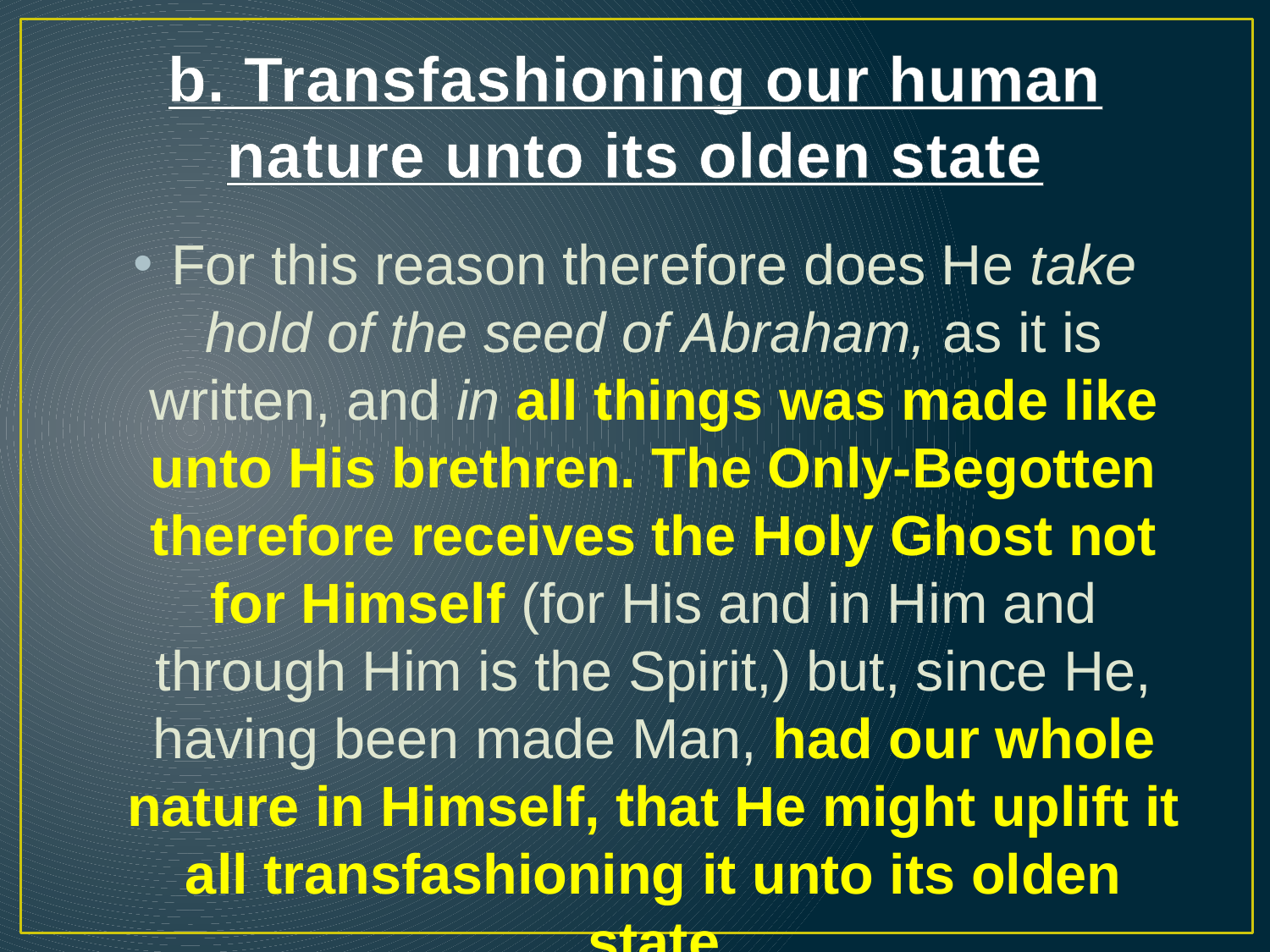

# b. Transfashioning our human nature unto its olden state
For this reason therefore does He take hold of the seed of Abraham, as it is written, and in all things was made like unto His brethren. The Only-Begotten therefore receives the Holy Ghost not for Himself (for His and in Him and through Him is the Spirit,) but, since He, having been made Man, had our whole nature in Himself, that He might uplift it all transfashioning it unto its olden state